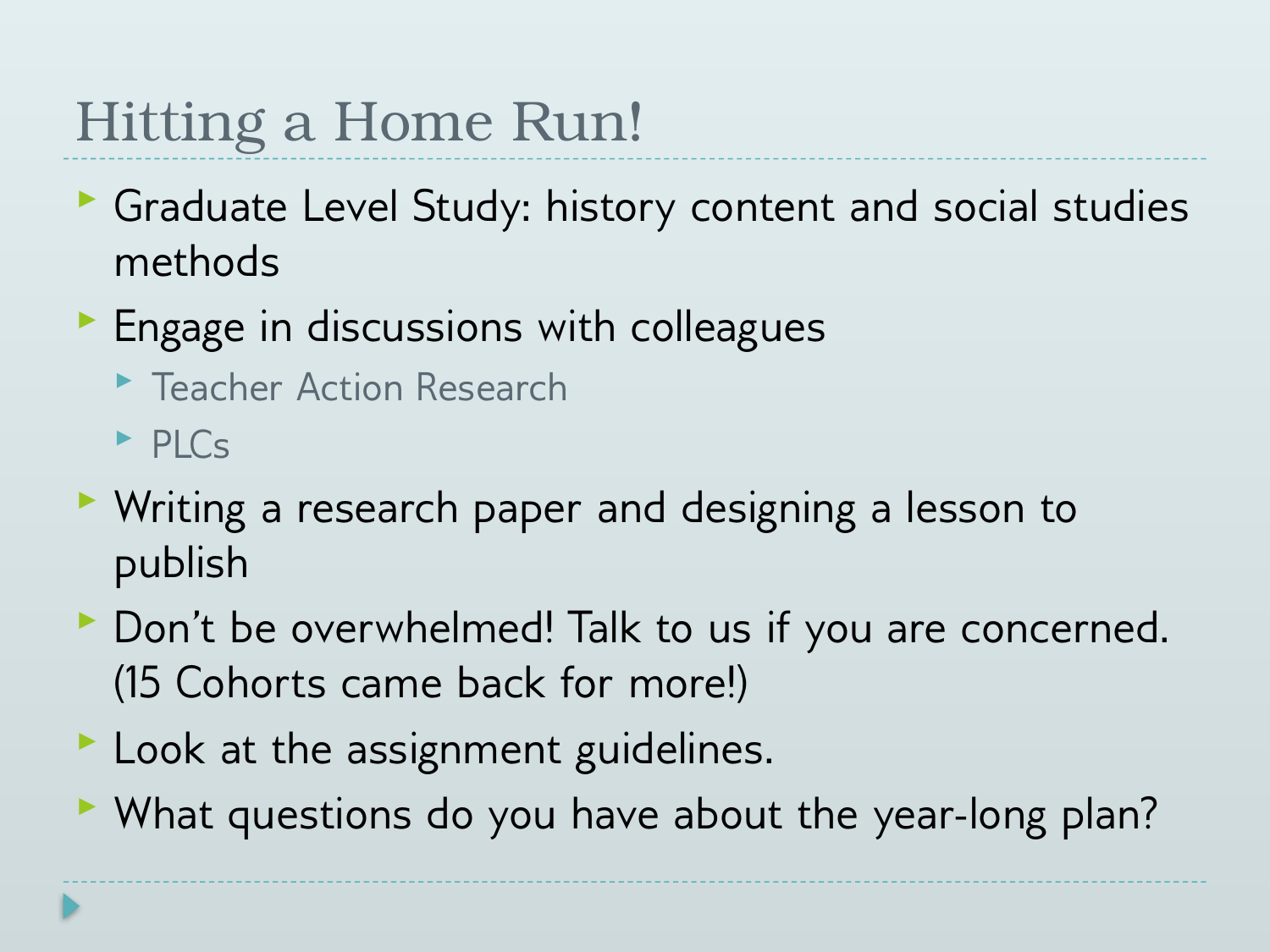

# Hitting a Home Run!
Graduate Level Study: history content and social studies methods
Engage in discussions with colleagues
Teacher Action Research
PLCs
Writing a research paper and designing a lesson to publish
Don’t be overwhelmed! Talk to us if you are concerned. (15 Cohorts came back for more!)
Look at the assignment guidelines.
What questions do you have about the year-long plan?